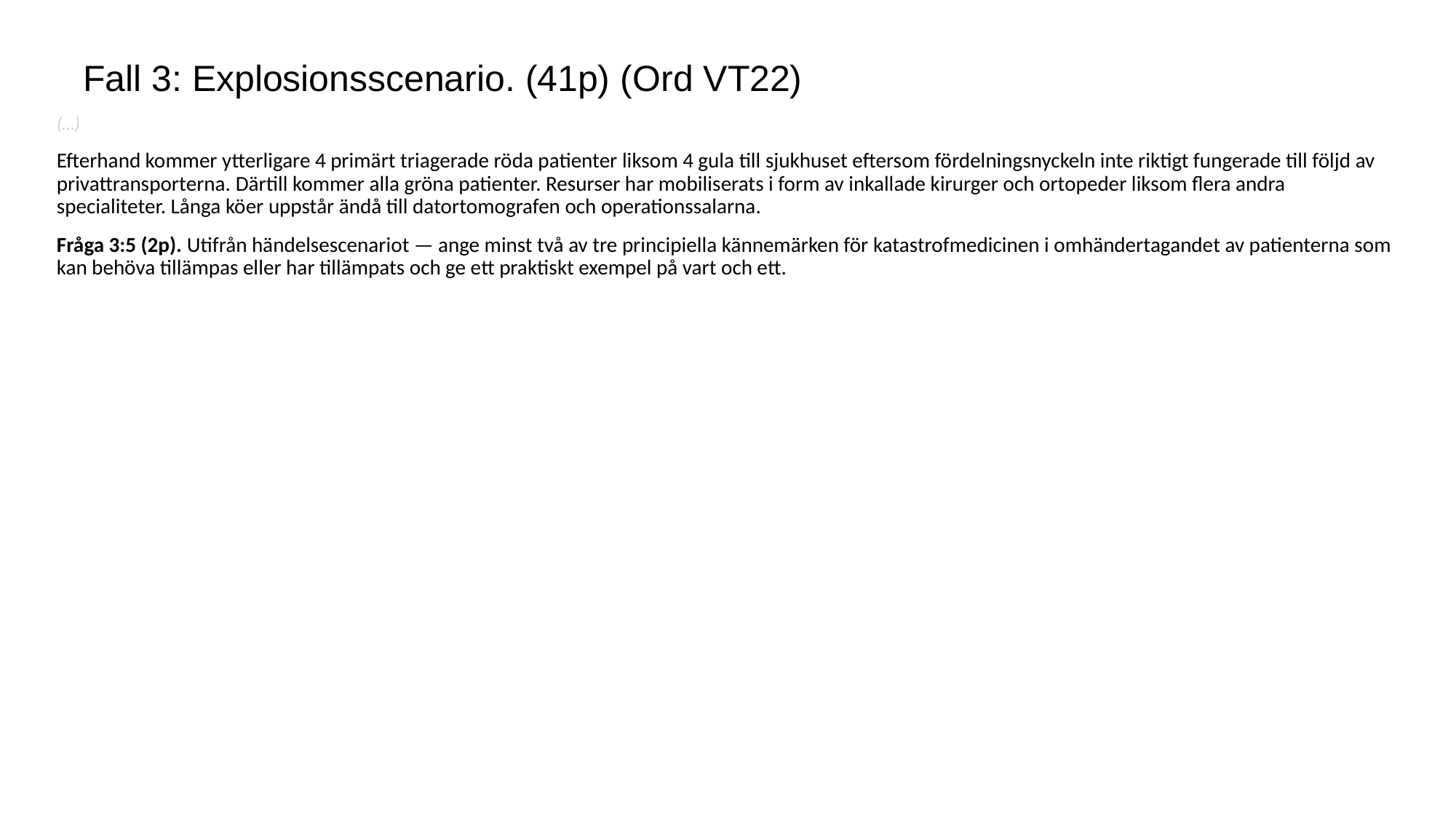

# Fall 3: Explosionsscenario. (41p) (Ord VT22)
(…)
Efterhand kommer ytterligare 4 primärt triagerade röda patienter liksom 4 gula till sjukhuset eftersom fördelningsnyckeln inte riktigt fungerade till följd av privattransporterna. Därtill kommer alla gröna patienter. Resurser har mobiliserats i form av inkallade kirurger och ortopeder liksom flera andra specialiteter. Långa köer uppstår ändå till datortomografen och operationssalarna.
Fråga 3:5 (2p). Utifrån händelsescenariot — ange minst två av tre principiella kännemärken för katastrofmedicinen i omhändertagandet av patienterna som kan behöva tillämpas eller har tillämpats och ge ett praktiskt exempel på vart och ett.